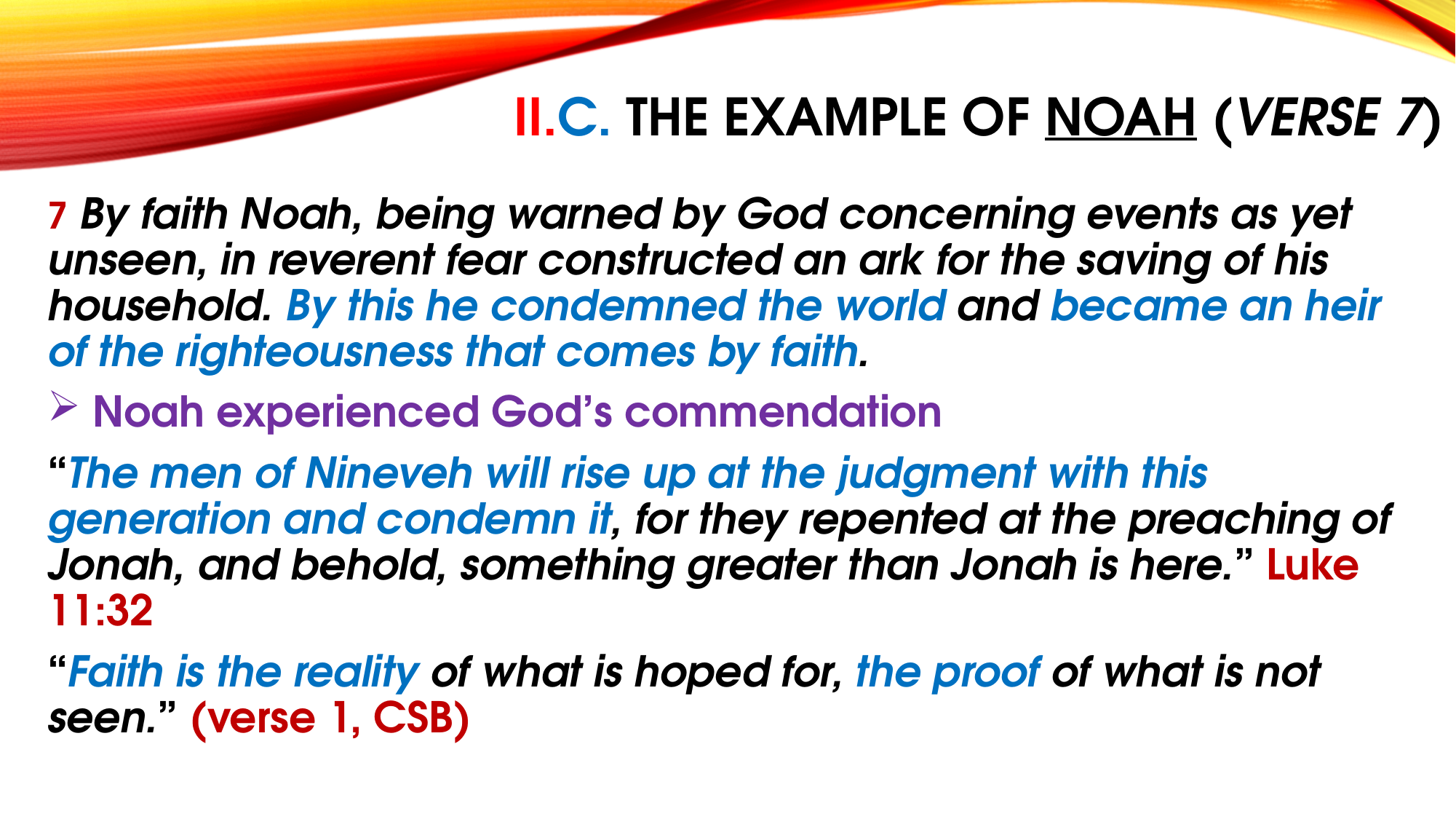

# II.C. The example of Noah (verse 7)
7 By faith Noah, being warned by God concerning events as yet unseen, in reverent fear constructed an ark for the saving of his household. By this he condemned the world and became an heir of the righteousness that comes by faith.
 Noah experienced God’s commendation
“The men of Nineveh will rise up at the judgment with this generation and condemn it, for they repented at the preaching of Jonah, and behold, something greater than Jonah is here.” Luke 11:32
“Faith is the reality of what is hoped for, the proof of what is not seen.” (verse 1, CSB)